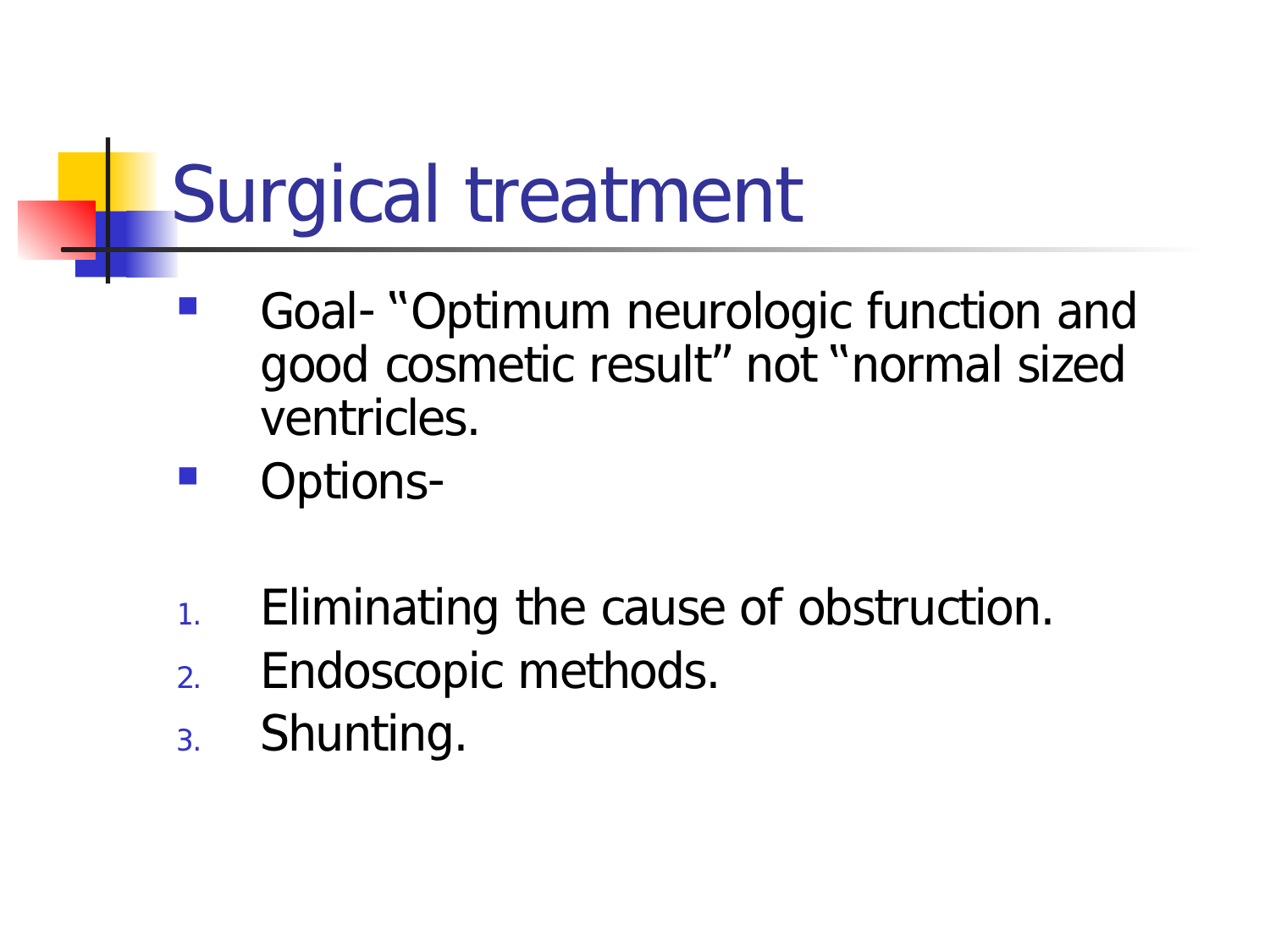

# Surgical treatment
Goal- “Optimum neurologic function and good cosmetic result” not “normal sized ventricles.
Options-

Eliminating the cause of obstruction.
Endoscopic methods.
Shunting.